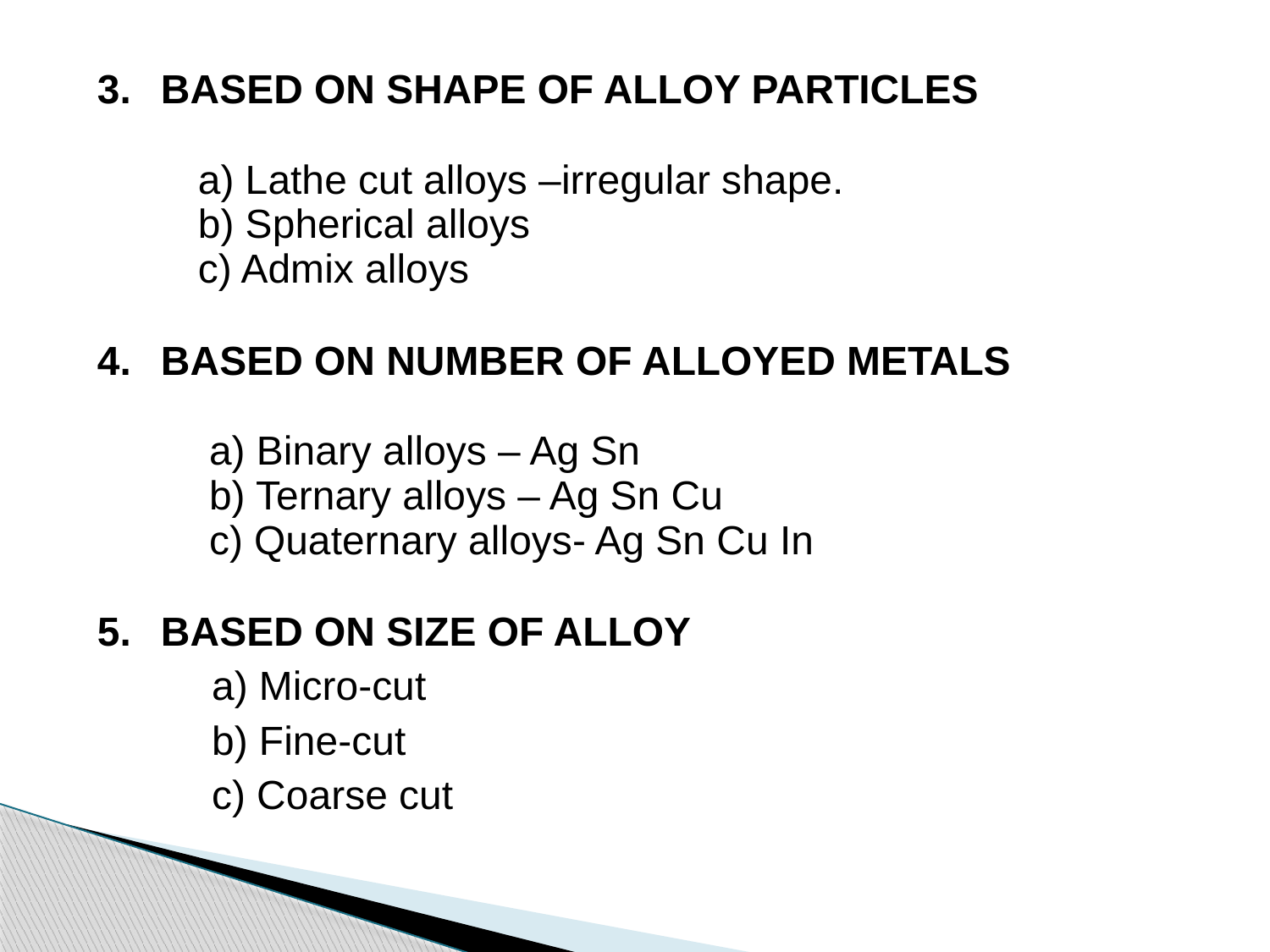

3.	BASED ON SHAPE OF ALLOY PARTICLES

     a) Lathe cut alloys –irregular shape.
     b) Spherical alloys
     c) Admix alloys

4.	BASED ON NUMBER OF ALLOYED METALS

      a) Binary alloys – Ag Sn
      b) Ternary alloys – Ag Sn Cu
      c) Quaternary alloys- Ag Sn Cu In

5.	BASED ON SIZE OF ALLOY
	a) Micro-cut
	b) Fine-cut
	c) Coarse cut